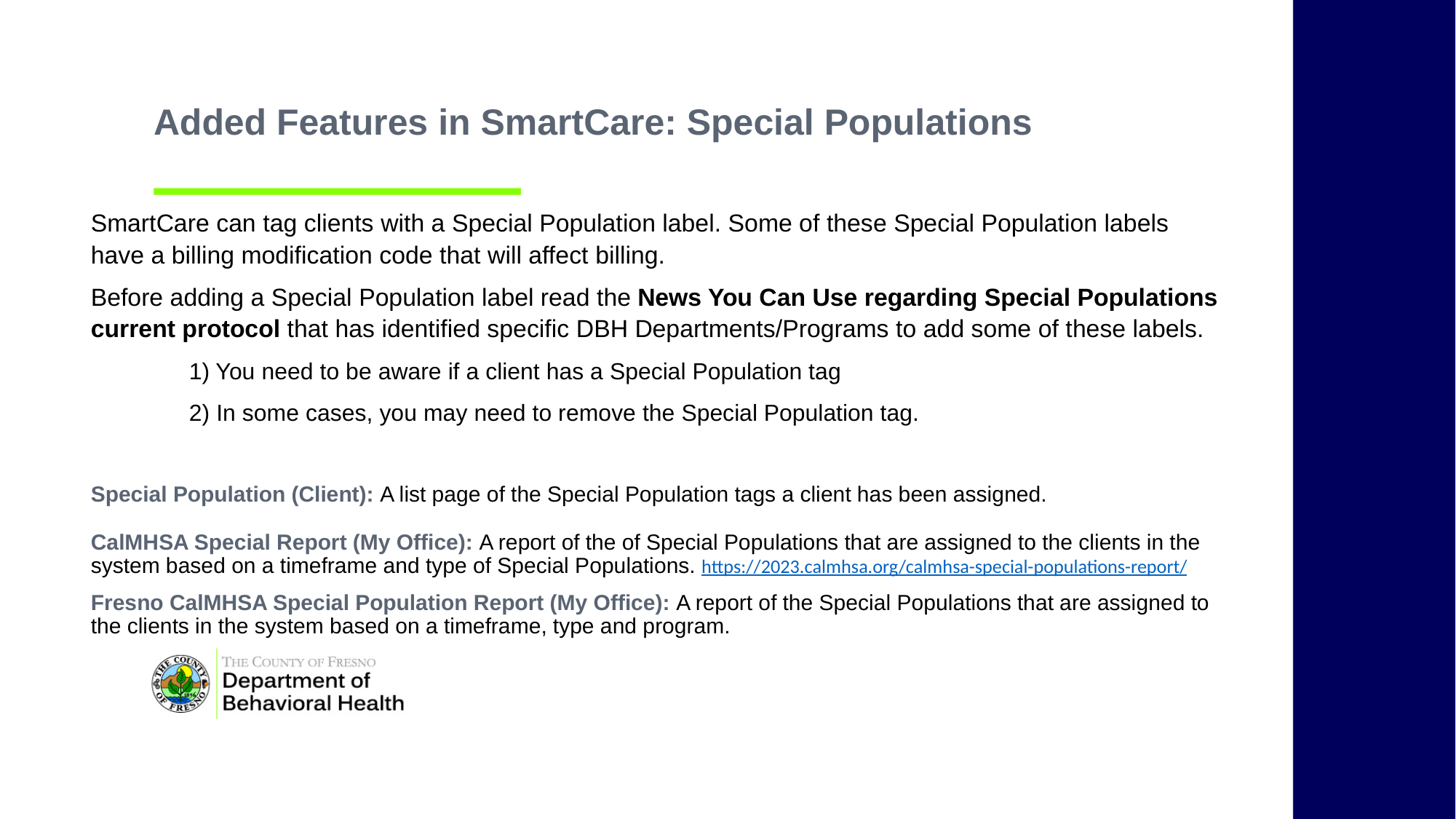

Added Features in SmartCare: Special Populations
SmartCare can tag clients with a Special Population label. Some of these Special Population labels have a billing modification code that will affect billing.
Before adding a Special Population label read the News You Can Use regarding Special Populations current protocol that has identified specific DBH Departments/Programs to add some of these labels.
	1) You need to be aware if a client has a Special Population tag
	2) In some cases, you may need to remove the Special Population tag.

Special Population (Client): A list page of the Special Population tags a client has been assigned.
CalMHSA Special Report (My Office): A report of the of Special Populations that are assigned to the clients in the system based on a timeframe and type of Special Populations. https://2023.calmhsa.org/calmhsa-special-populations-report/
Fresno CalMHSA Special Population Report (My Office): A report of the Special Populations that are assigned to the clients in the system based on a timeframe, type and program.